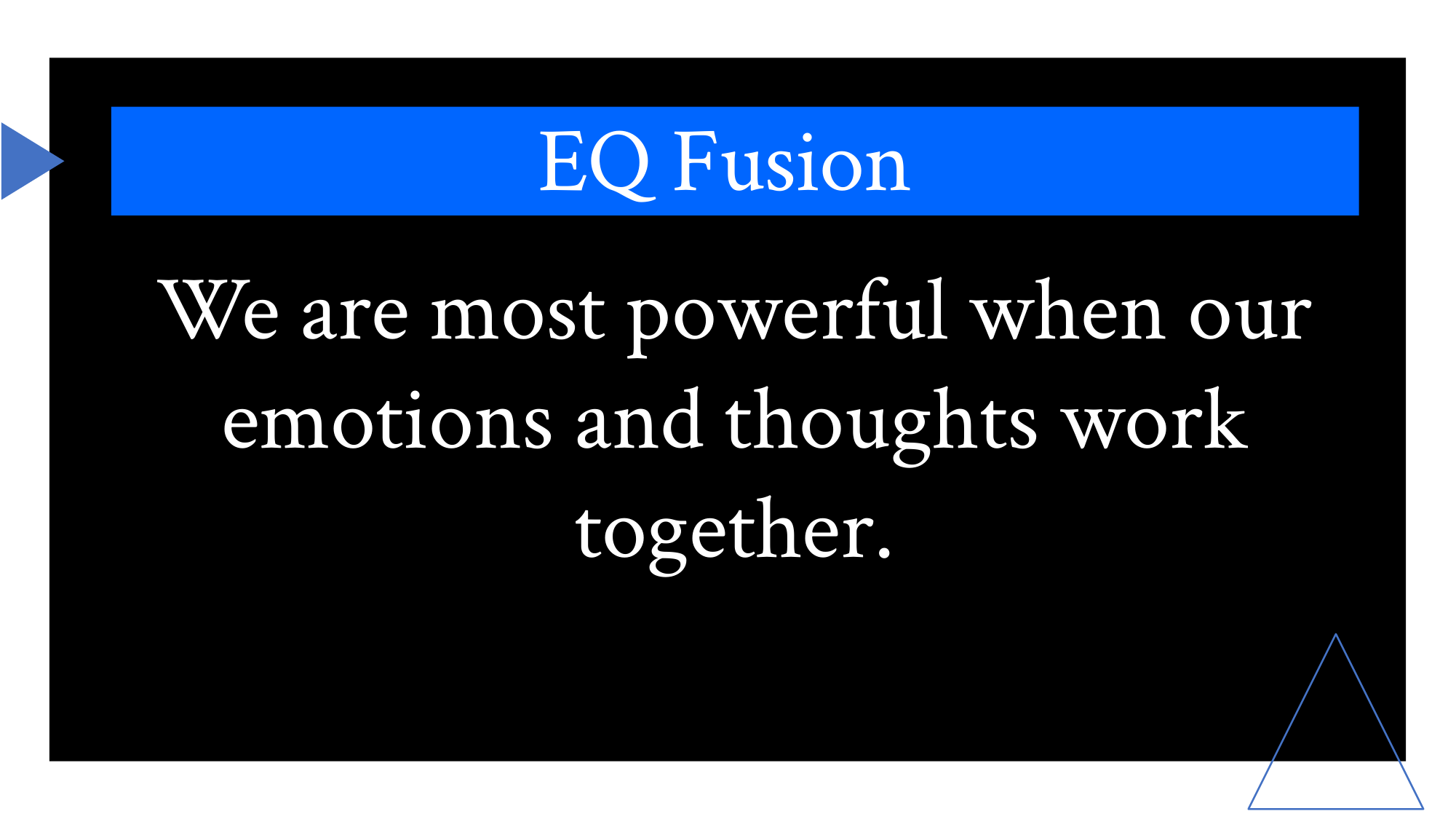

# EQ Fusion
We are most powerful when our emotions and thoughts work together.